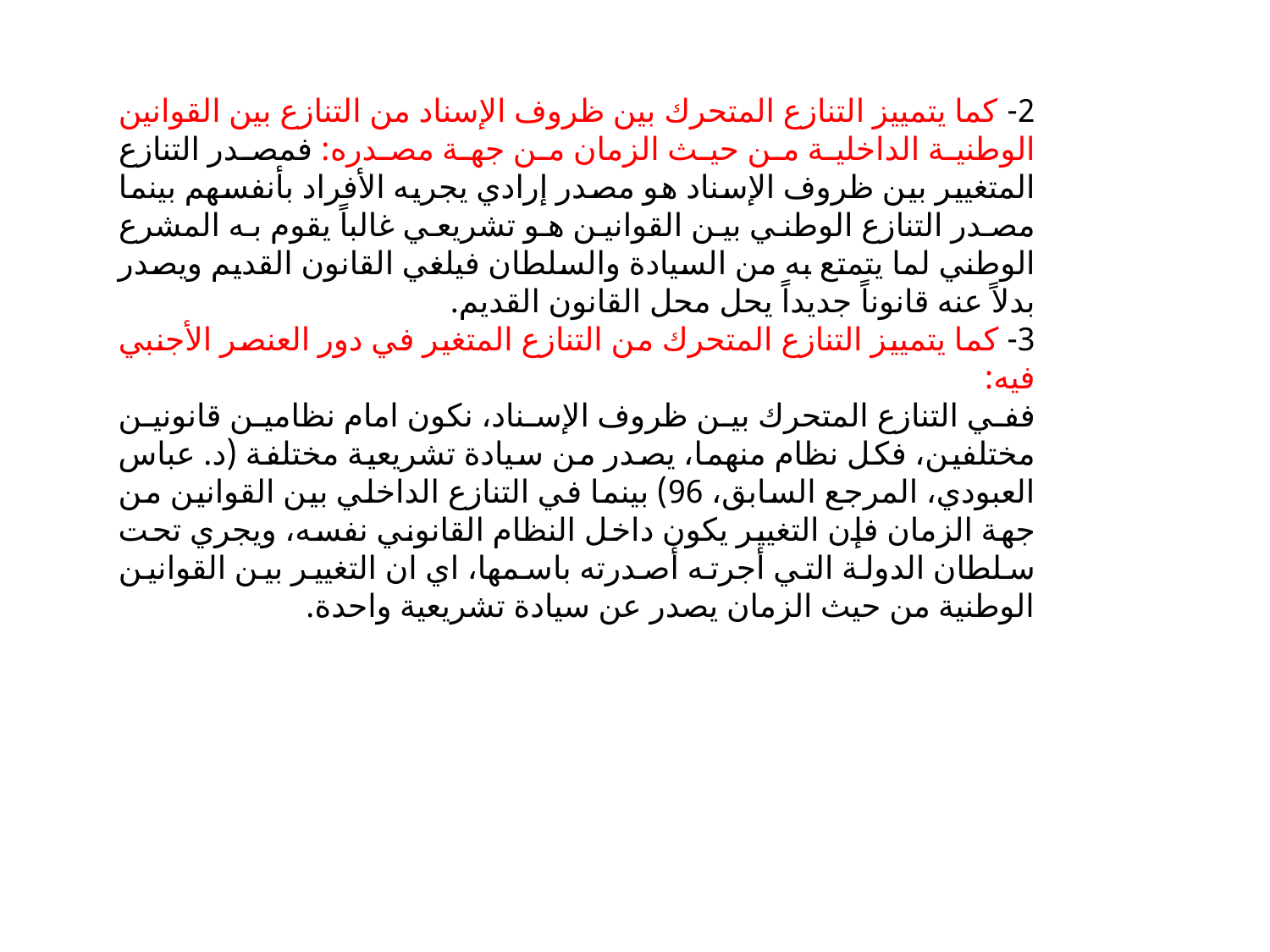

2- كما يتمييز التنازع المتحرك بين ظروف الإسناد من التنازع بين القوانين الوطنية الداخلية من حيث الزمان من جهة مصدره: فمصدر التنازع المتغيير بين ظروف الإسناد هو مصدر إرادي يجريه الأفراد بأنفسهم بينما مصدر التنازع الوطني بين القوانين هو تشريعي غالباً يقوم به المشرع الوطني لما يتمتع به من السيادة والسلطان فيلغي القانون القديم ويصدر بدلاً عنه قانوناً جديداً يحل محل القانون القديم.
3- كما يتمييز التنازع المتحرك من التنازع المتغير في دور العنصر الأجنبي فيه:
ففي التنازع المتحرك بين ظروف الإسناد، نكون امام نظامين قانونين مختلفين، فكل نظام منهما، يصدر من سيادة تشريعية مختلفة (د. عباس العبودي، المرجع السابق، 96) بينما في التنازع الداخلي بين القوانين من جهة الزمان فإن التغيير يكون داخل النظام القانوني نفسه، ويجري تحت سلطان الدولة التي أجرته أصدرته باسمها، اي ان التغيير بين القوانين الوطنية من حيث الزمان يصدر عن سيادة تشريعية واحدة.